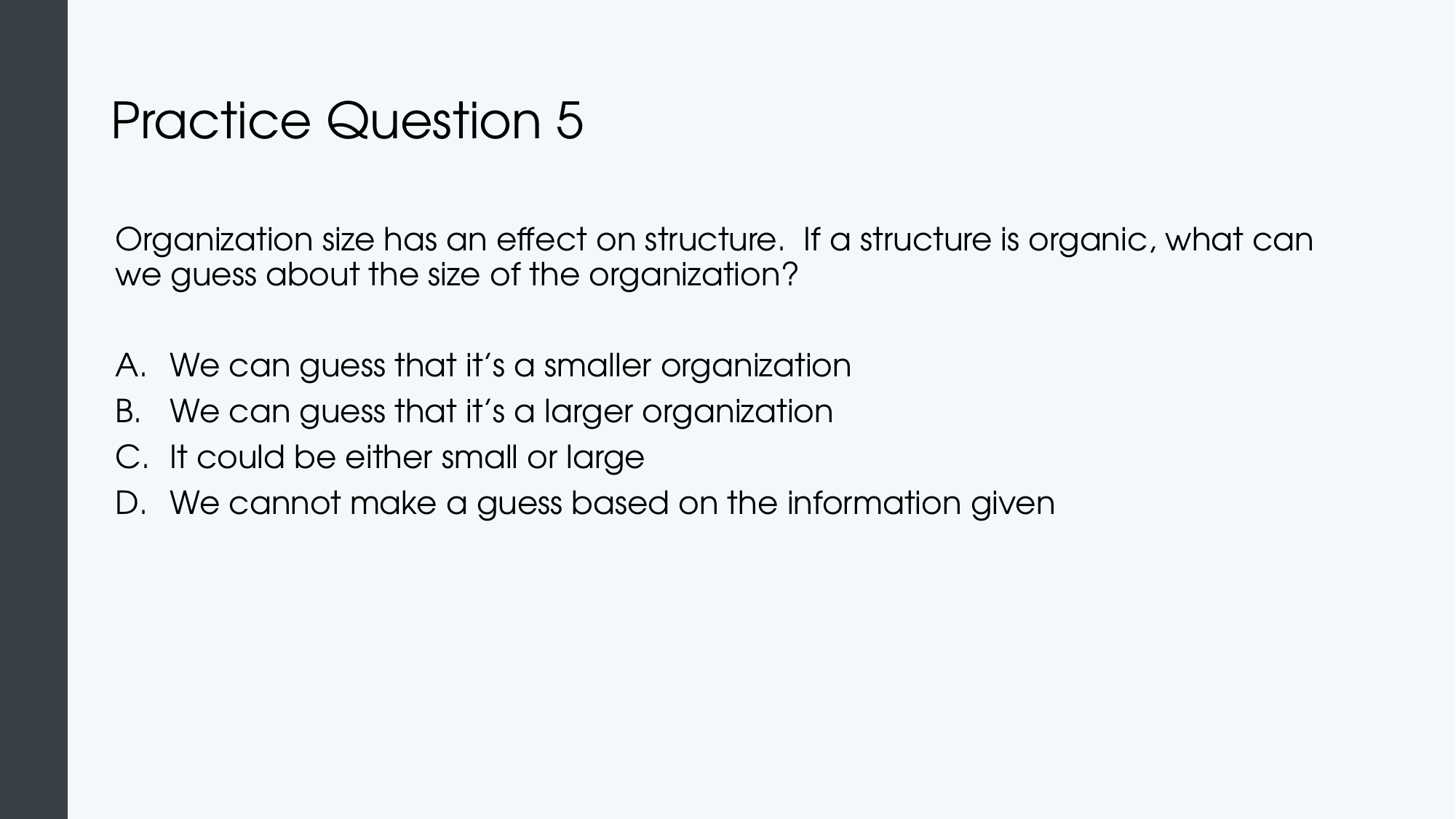

# Practice Question 5
Organization size has an effect on structure.  If a structure is organic, what can we guess about the size of the organization?

We can guess that it’s a smaller organization
We can guess that it’s a larger organization
It could be either small or large
We cannot make a guess based on the information given